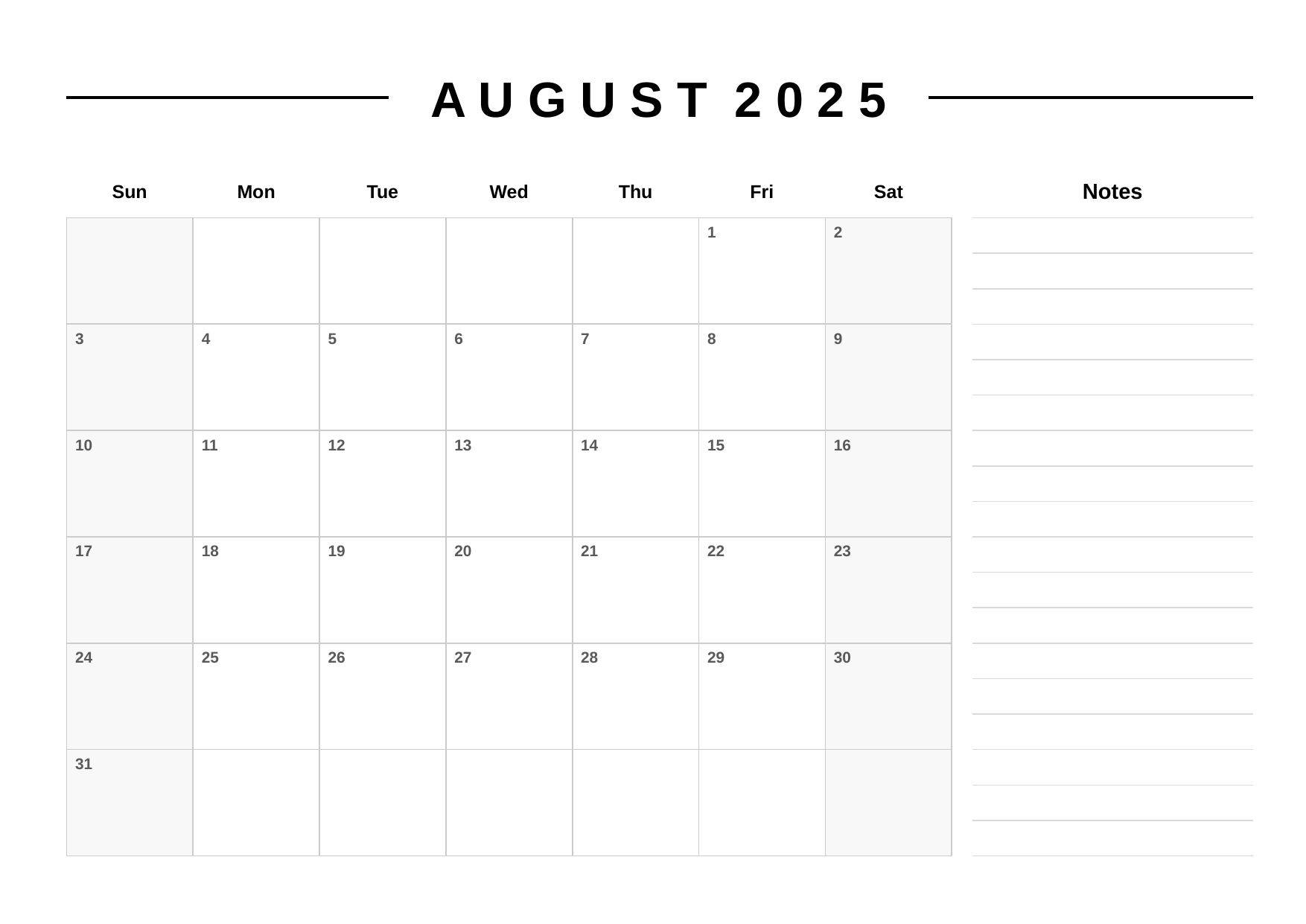

A U G U S T  2 0 2 5
Sun
Mon
Tue
Wed
Thu
Fri
Sat
Notes

1
2

3
6
8
9
4
5
7
10
13
15
16
11
12
14
17
20
22
23
18
19
21
24
27
29
30
25
26
28
31